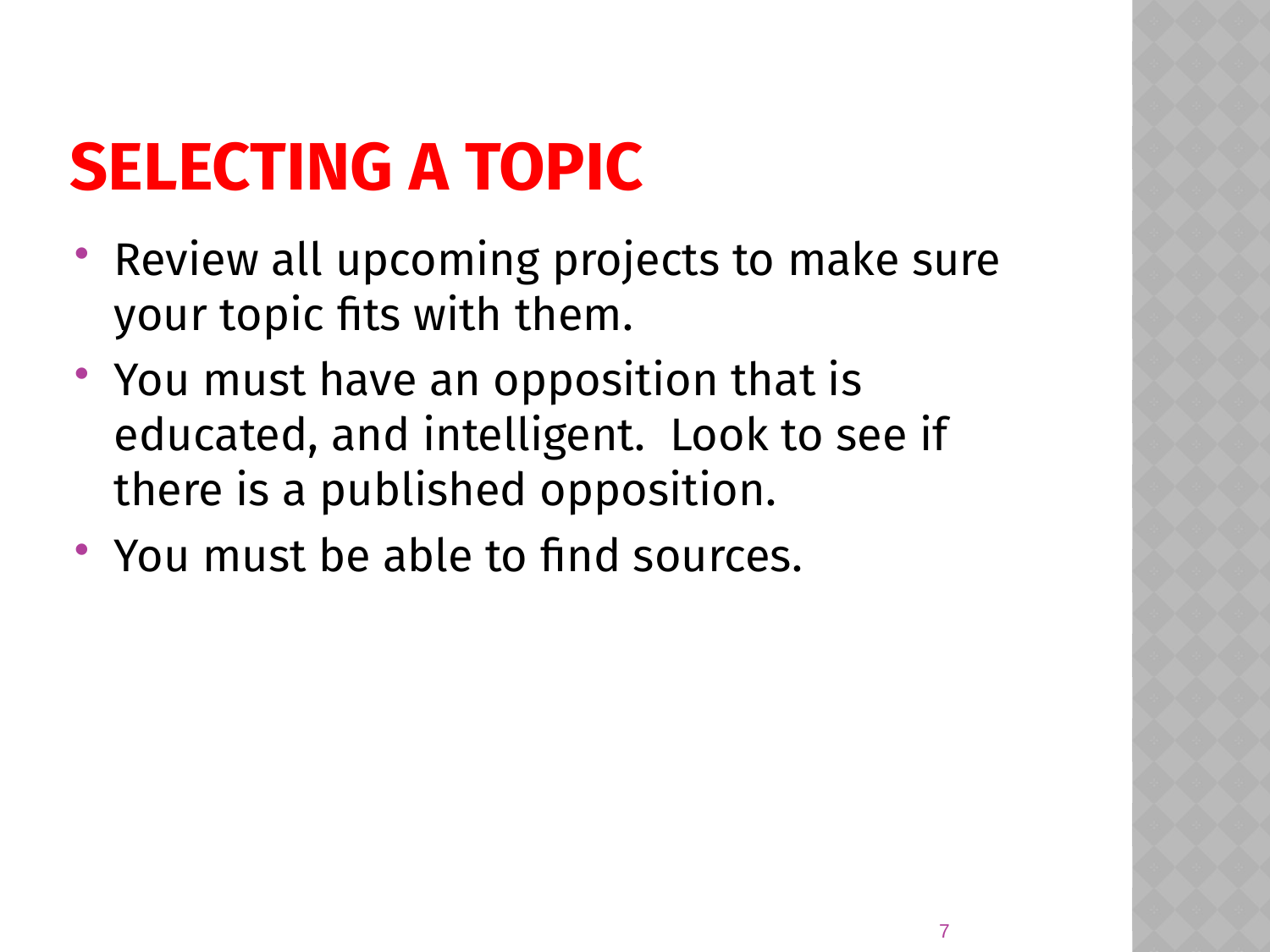

# Selecting a topic
Review all upcoming projects to make sure your topic fits with them.
You must have an opposition that is educated, and intelligent.  Look to see if there is a published opposition.
You must be able to find sources.

7